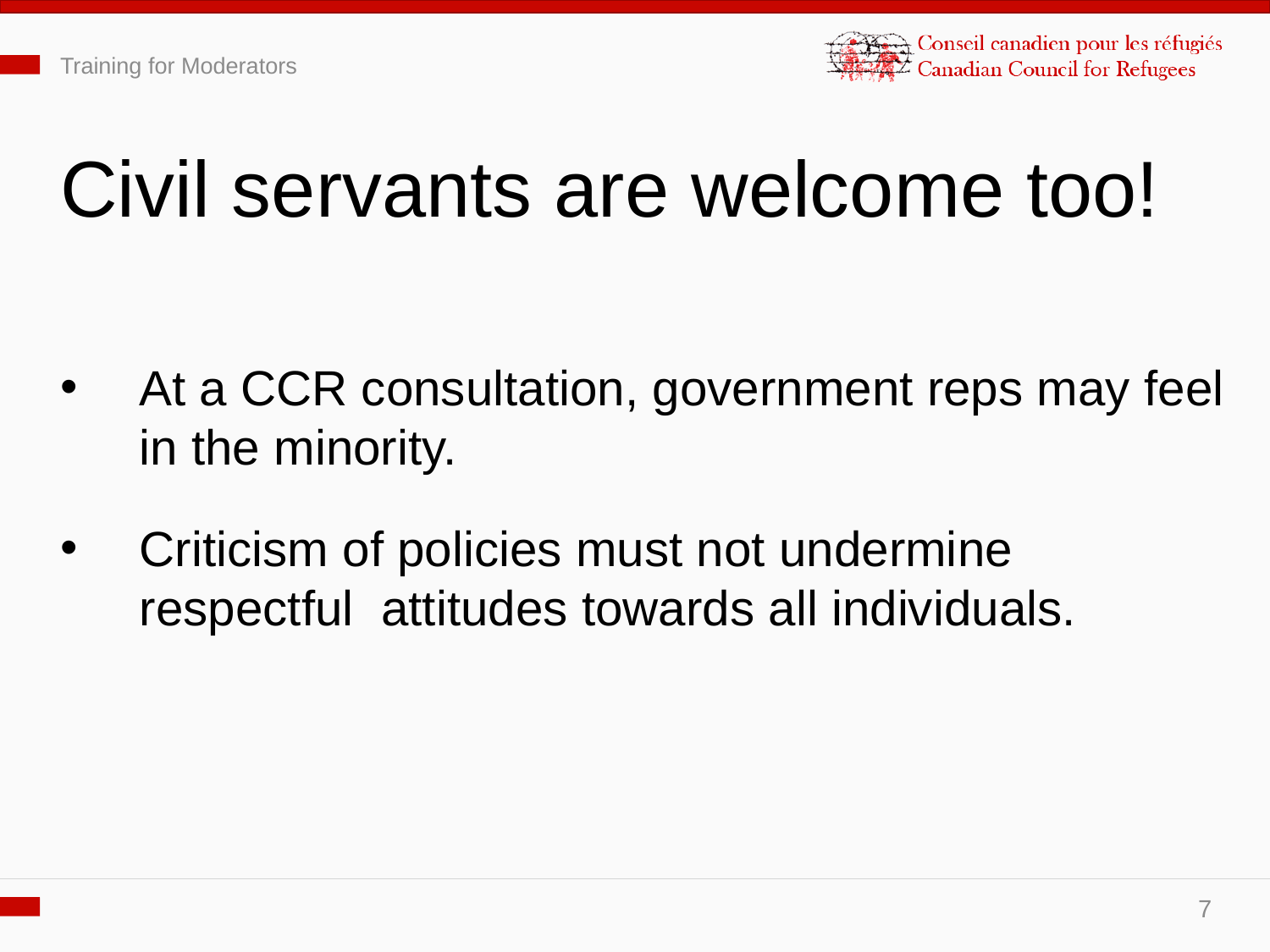

Training for Moderators
# Civil servants are welcome too!
At a CCR consultation, government reps may feel in the minority.
Criticism of policies must not undermine respectful  attitudes towards all individuals.

7